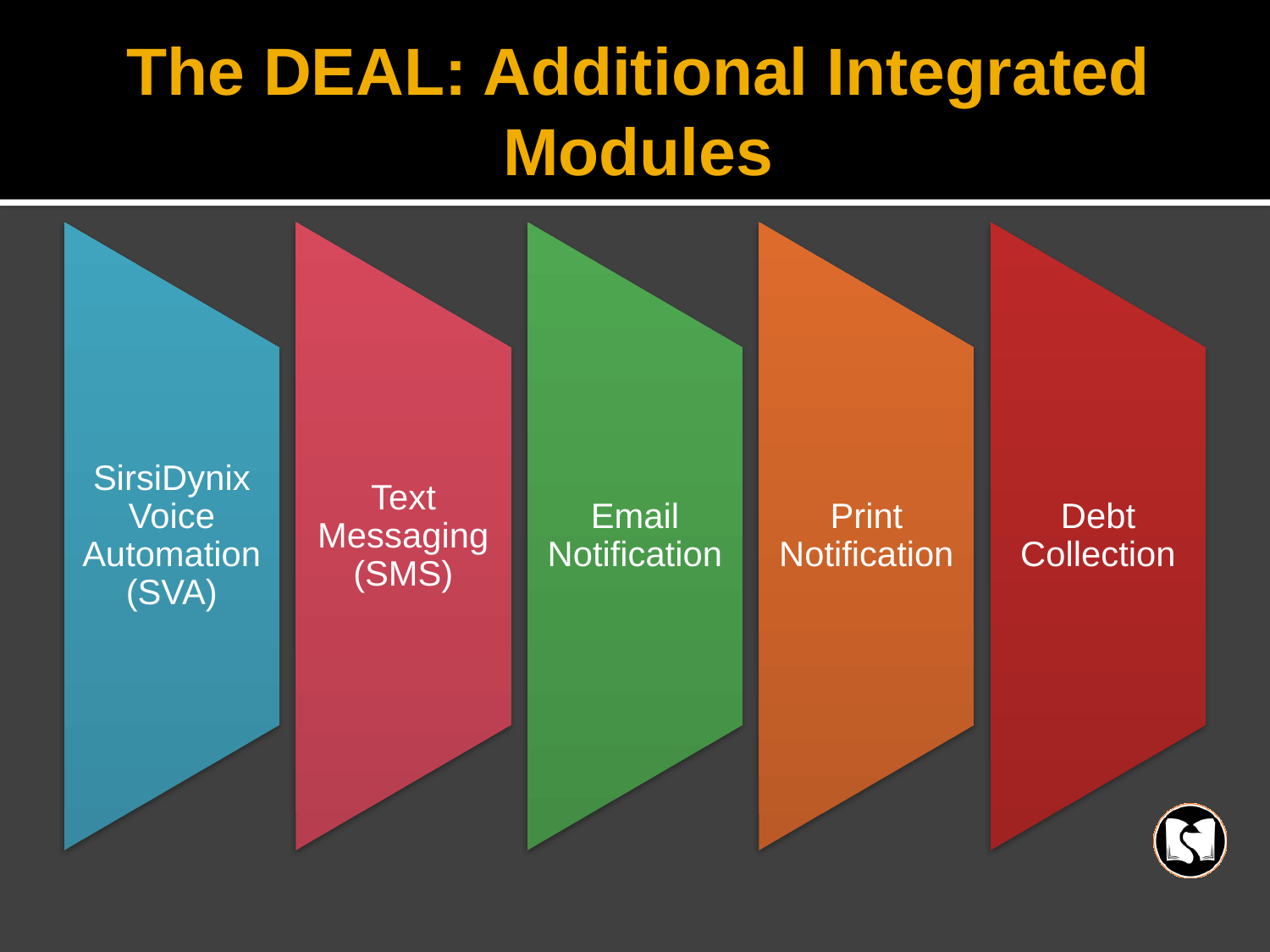

# The DEAL: Additional Integrated Modules
SirsiDynix Voice Automation (SVA)
Text Messaging (SMS)
Email Notification
Print Notification
Debt Collection